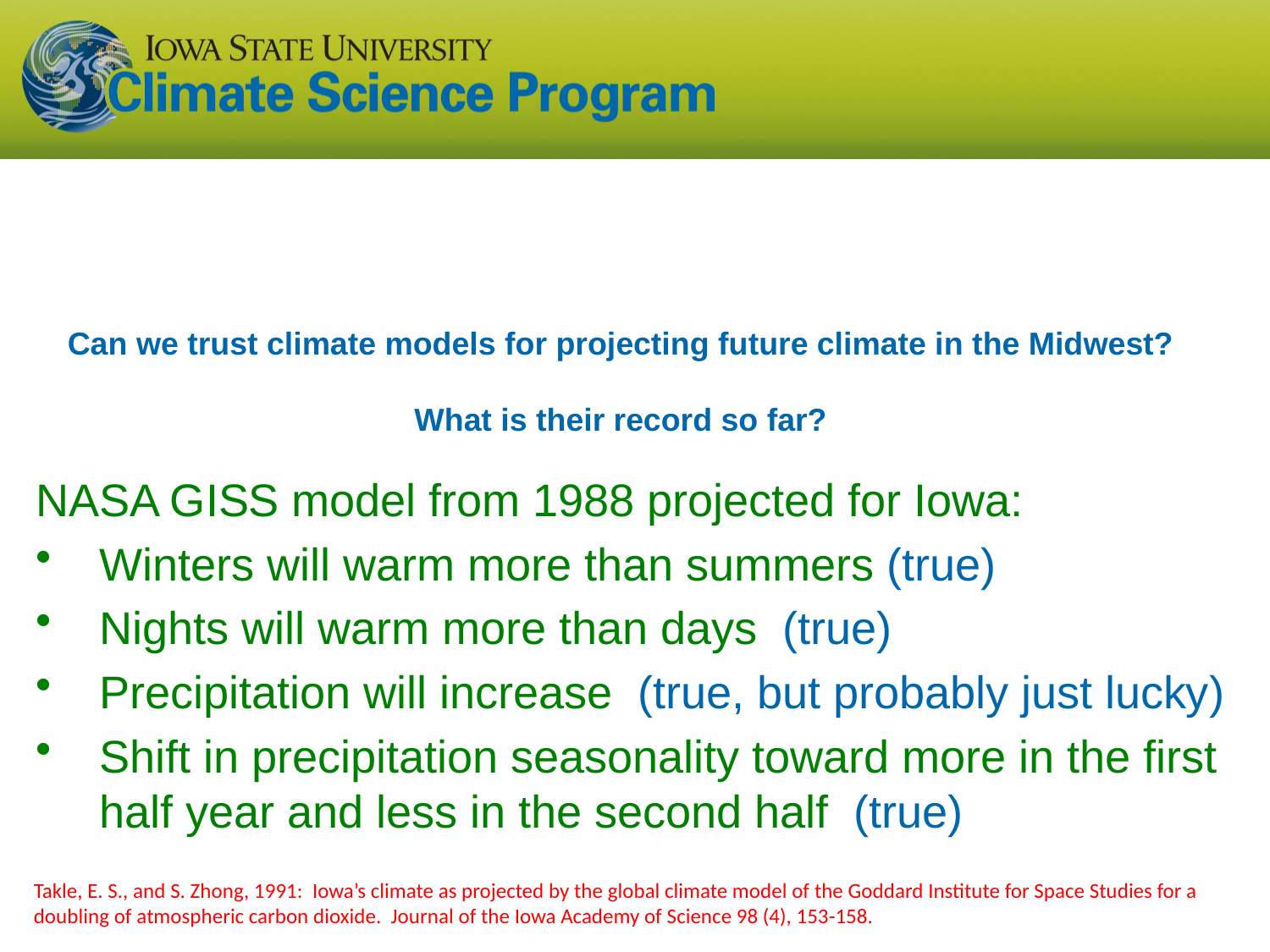

# Can we trust climate models for projecting future climate in the Midwest? What is their record so far?
NASA GISS model from 1988 projected for Iowa:
Winters will warm more than summers (true)
Nights will warm more than days  (true)
Precipitation will increase  (true, but probably just lucky)
Shift in precipitation seasonality toward more in the first half year and less in the second half  (true)
Takle, E. S., and S. Zhong, 1991:  Iowa’s climate as projected by the global climate model of the Goddard Institute for Space Studies for a doubling of atmospheric carbon dioxide.  Journal of the Iowa Academy of Science 98 (4), 153-158.